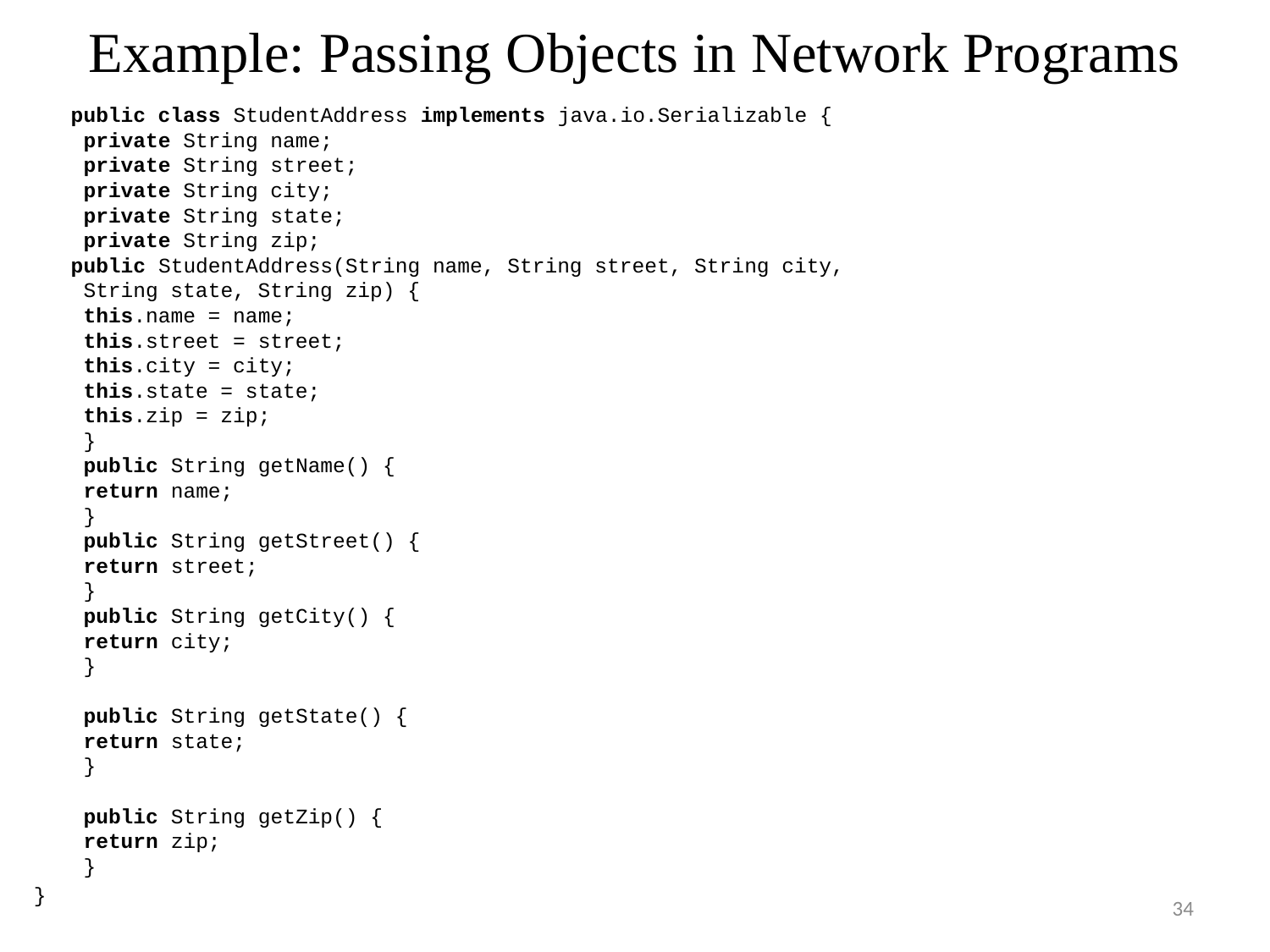

# Example: Passing Objects in Network Programs
	public class StudentAddress implements java.io.Serializable {
 private String name;
 private String street;
 private String city;
 private String state;
 private String zip;
public StudentAddress(String name, String street, String city,
 String state, String zip) {
 this.name = name;
 this.street = street;
 this.city = city;
 this.state = state;
 this.zip = zip;
 }
 public String getName() {
 return name;
 }
 public String getStreet() {
 return street;
 }
 public String getCity() {
 return city;
 }
 public String getState() {
 return state;
 }
 public String getZip() {
 return zip;
 }
}
34